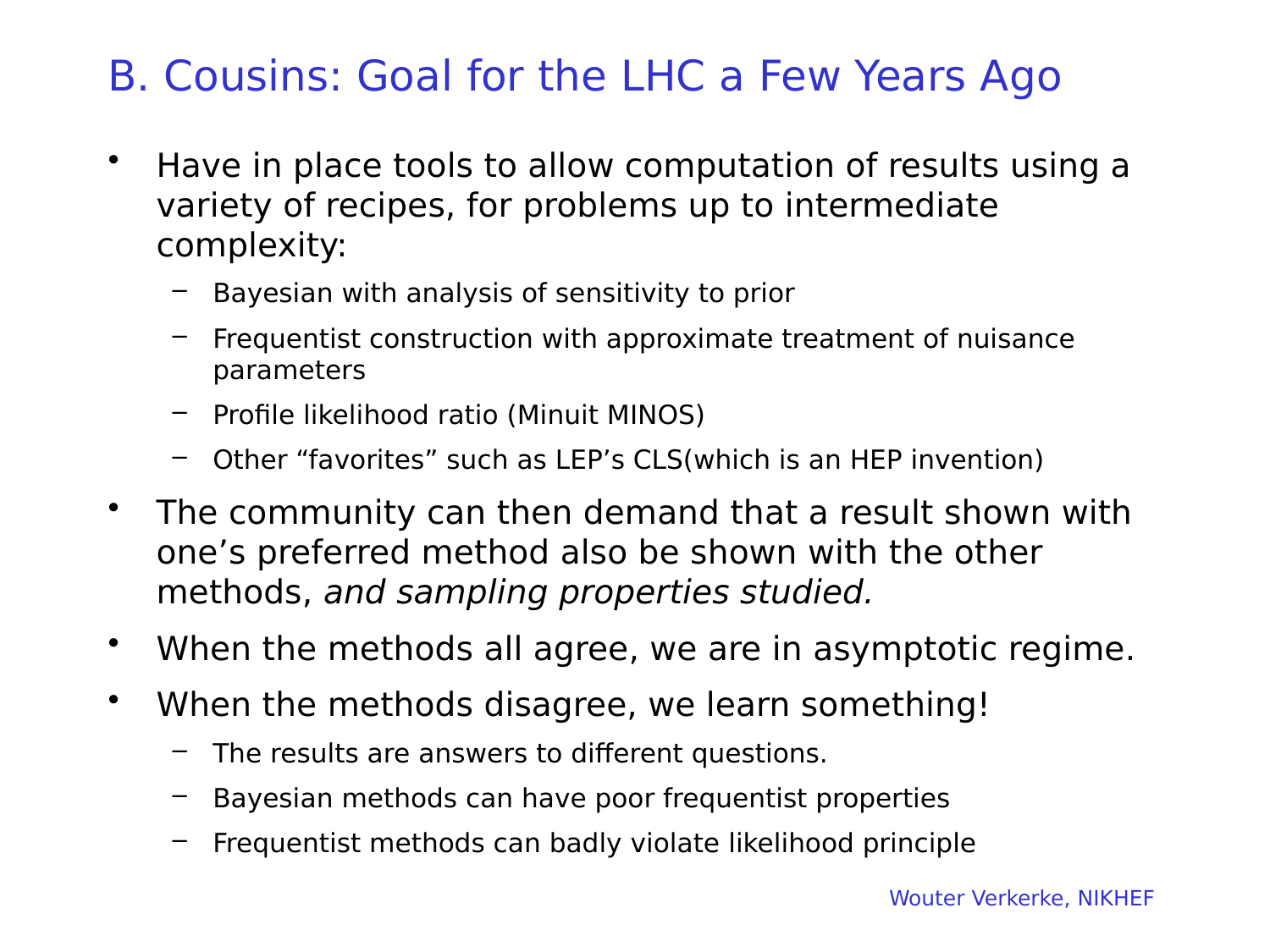

# B. Cousins: Goal for the LHC a Few Years Ago
Have in place tools to allow computation of results using a variety of recipes, for problems up to intermediate complexity:
Bayesian with analysis of sensitivity to prior
Frequentist construction with approximate treatment of nuisance parameters
Profile likelihood ratio (Minuit MINOS)
Other “favorites” such as LEP’s CLS(which is an HEP invention)
The community can then demand that a result shown with one’s preferred method also be shown with the other methods, and sampling properties studied.
When the methods all agree, we are in asymptotic regime.
When the methods disagree, we learn something!
The results are answers to different questions.
Bayesian methods can have poor frequentist properties
Frequentist methods can badly violate likelihood principle
Wouter Verkerke, NIKHEF